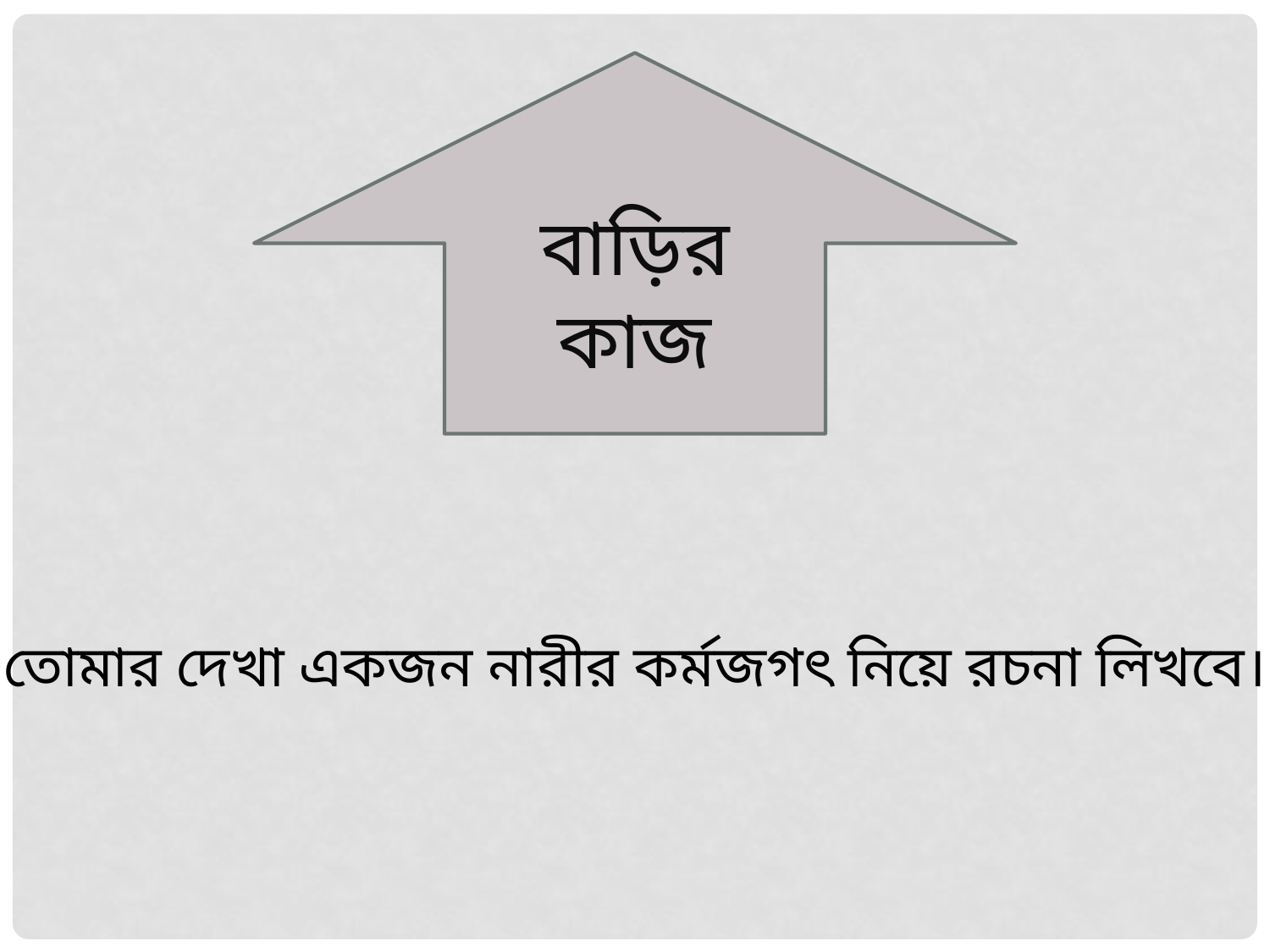

বাড়ির কাজ
তোমার দেখা একজন নারীর কর্মজগৎ নিয়ে রচনা লিখবে।